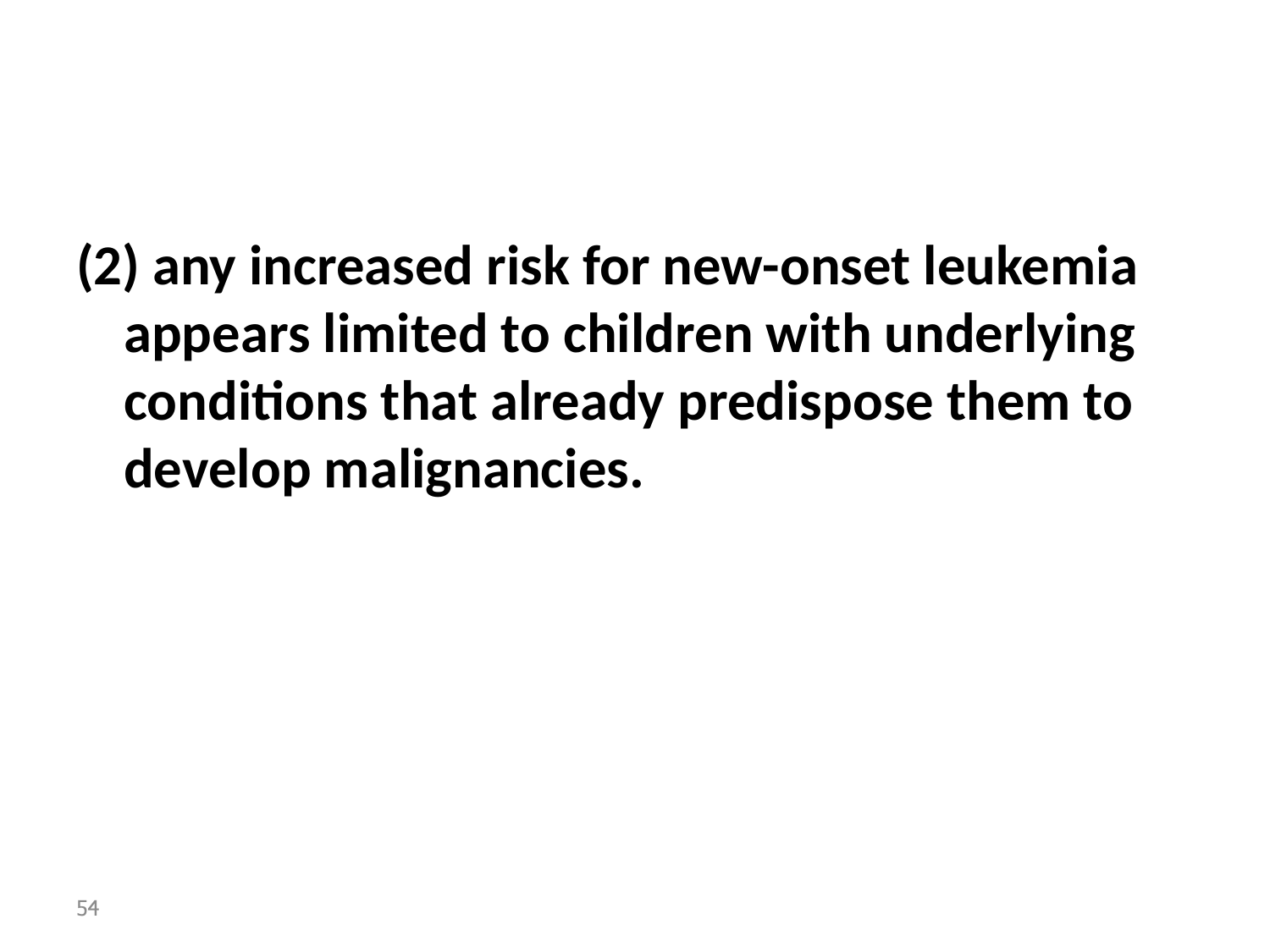

#
(2) any increased risk for new-onset leukemia appears limited to children with underlying conditions that already predispose them to develop malignancies.
54